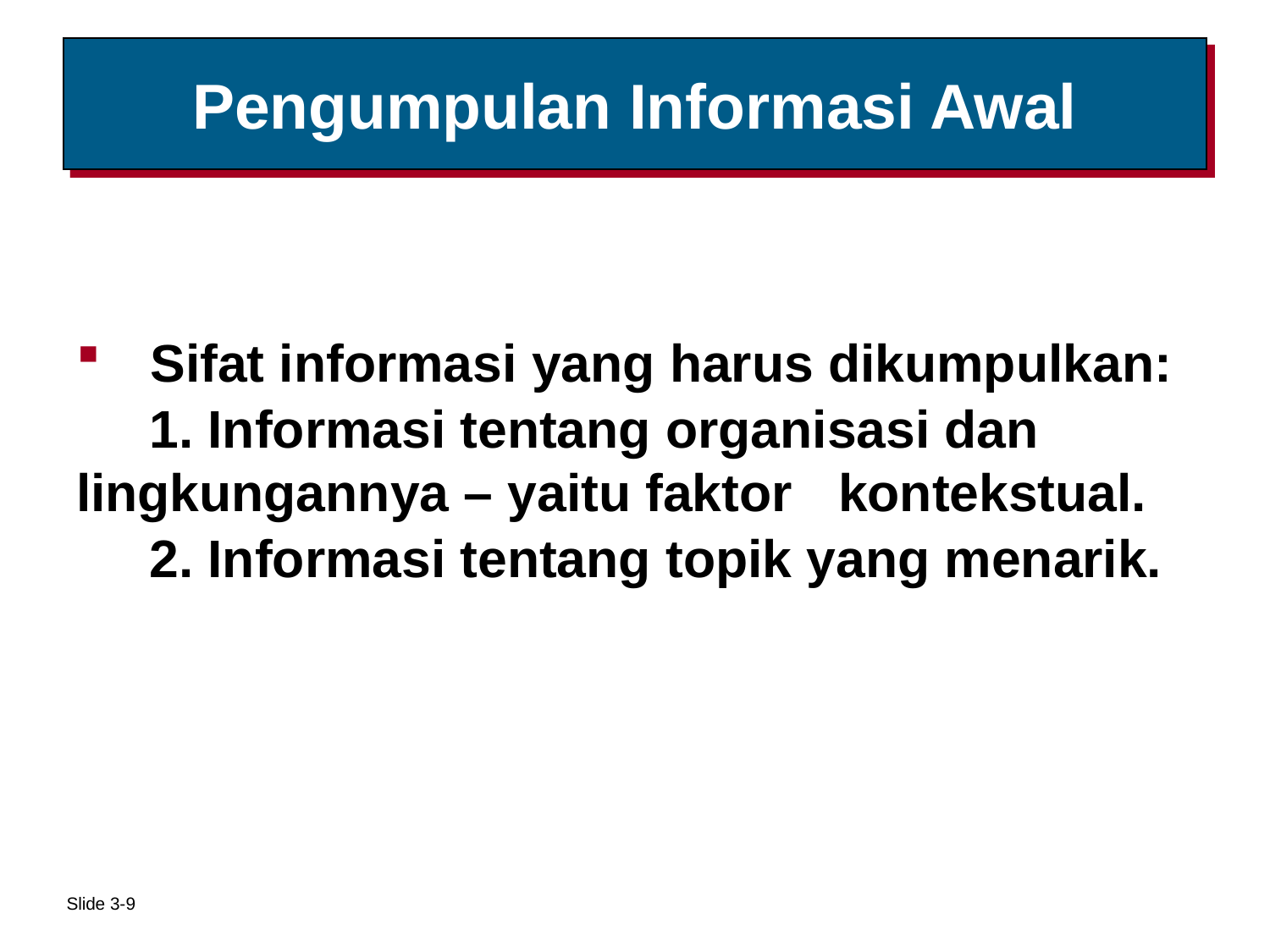

# Pengumpulan Informasi Awal

Sifat informasi yang harus dikumpulkan:
     1. Informasi tentang organisasi dan 	lingkungannya – yaitu faktor 	kontekstual.
     2. Informasi tentang topik yang menarik.
Slide 3-9